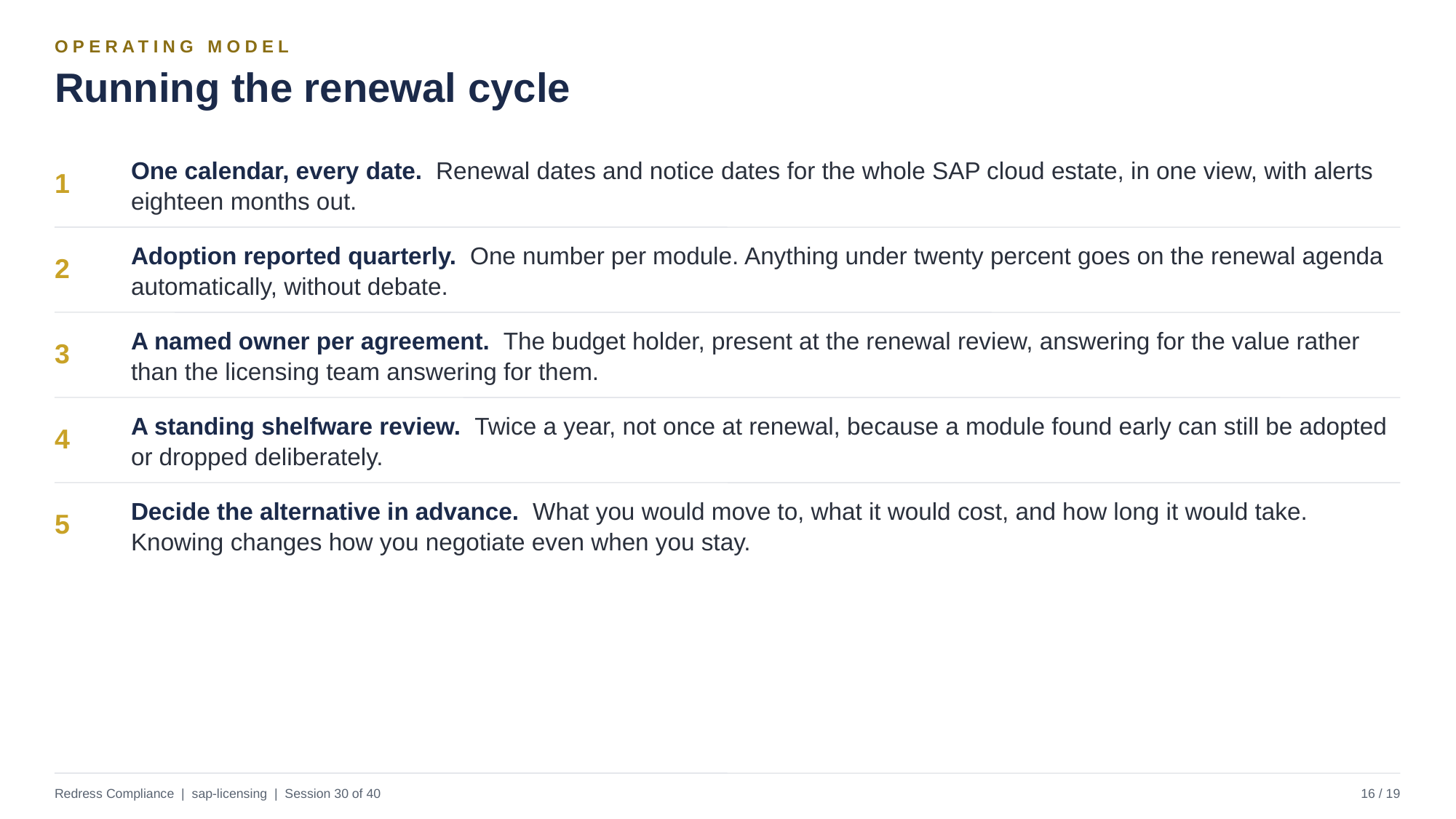

OPERATING MODEL
Running the renewal cycle
One calendar, every date.  Renewal dates and notice dates for the whole SAP cloud estate, in one view, with alerts eighteen months out.
1

Adoption reported quarterly.  One number per module. Anything under twenty percent goes on the renewal agenda automatically, without debate.
2

A named owner per agreement.  The budget holder, present at the renewal review, answering for the value rather than the licensing team answering for them.
3

A standing shelfware review.  Twice a year, not once at renewal, because a module found early can still be adopted or dropped deliberately.
4

Decide the alternative in advance.  What you would move to, what it would cost, and how long it would take. Knowing changes how you negotiate even when you stay.
5

Redress Compliance  |  sap-licensing  |  Session 30 of 40
16 / 19